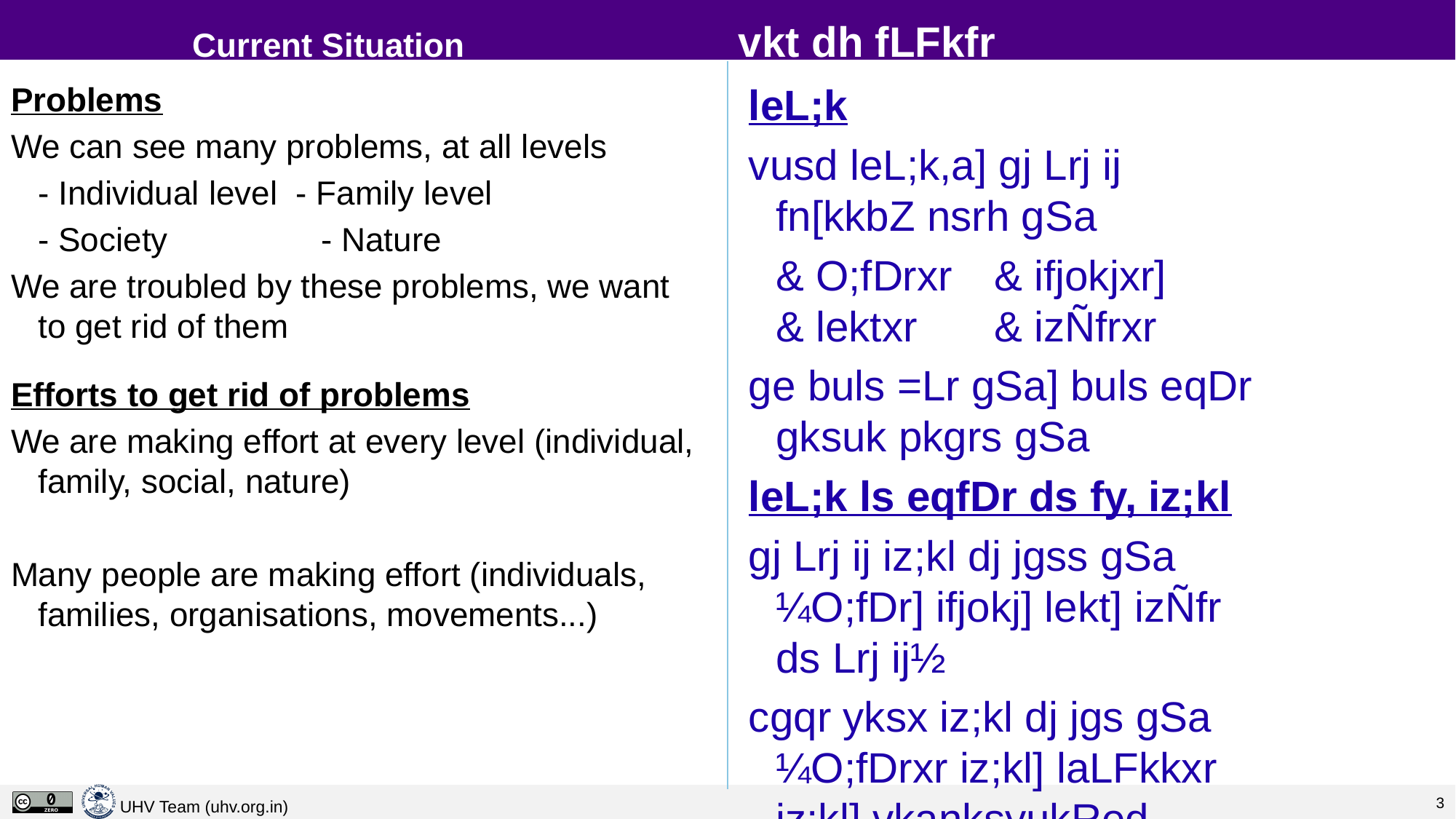

# Current Situation			vkt dh fLFkfr
Problems
We can see many problems, at all levels
	- Individual level  - Family level
	- Society	       - Nature
We are troubled by these problems, we want to get rid of them

Efforts to get rid of problems
We are making effort at every level (individual, family, social, nature)

Many people are making effort (individuals, families, organisations, movements...)
leL;k
vusd leL;k,a] gj Lrj ij fn[kkbZ nsrh gSa
	& O;fDrxr	& ifjokjxr]	    & lektxr	& izÑfrxr
ge buls =Lr gSa] buls eqDr gksuk pkgrs gSa
leL;k ls eqfDr ds fy, iz;kl
gj Lrj ij iz;kl dj jgss gSa ¼O;fDr] ifjokj] lekt] izÑfr ds Lrj ij½
cgqr yksx iz;kl dj jgs gSa  ¼O;fDrxr iz;kl] laLFkkxr iz;kl] vkanksyukRed iz;kl---½